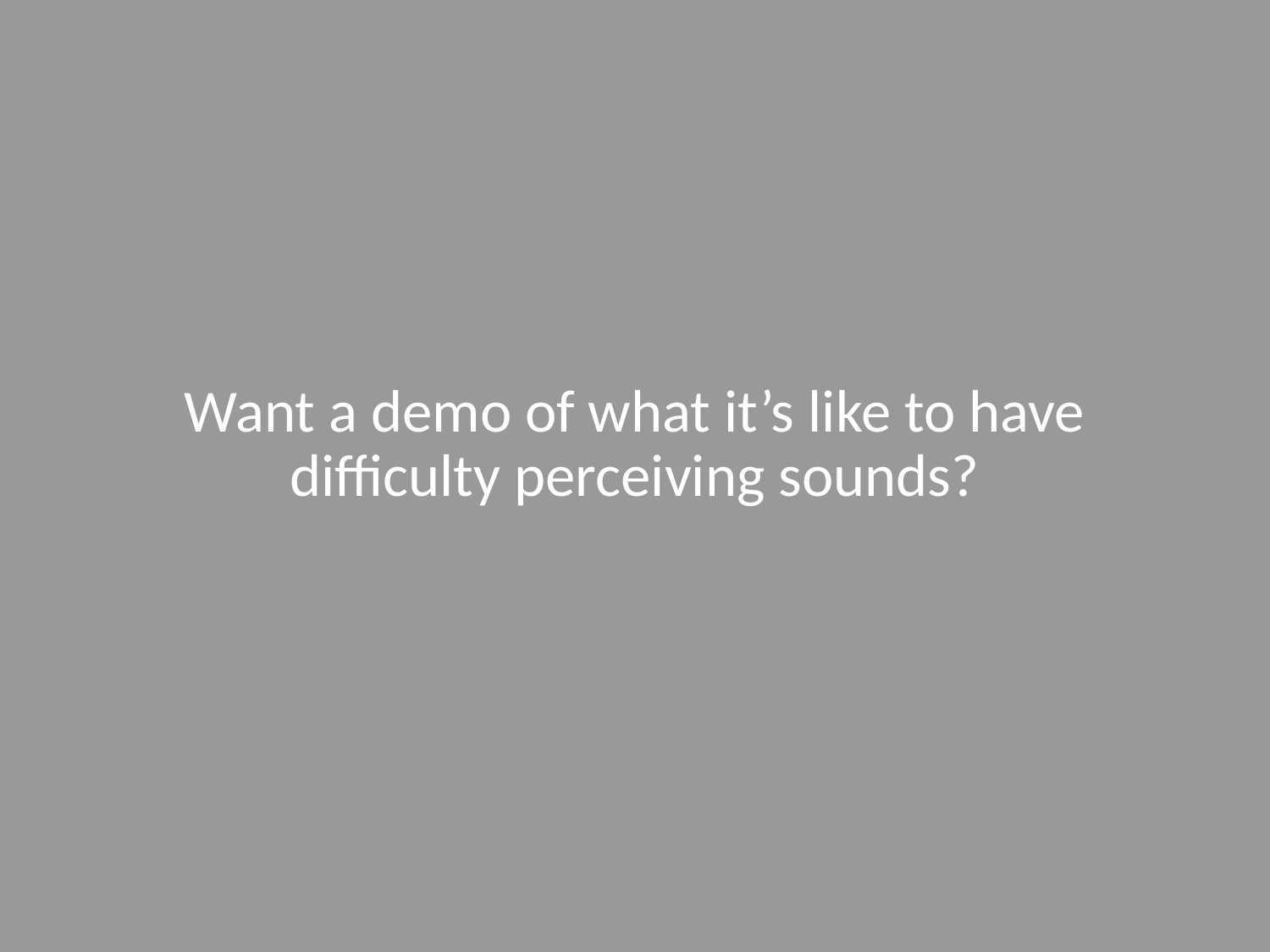

# Want a demo of what it’s like to have difficulty perceiving sounds?